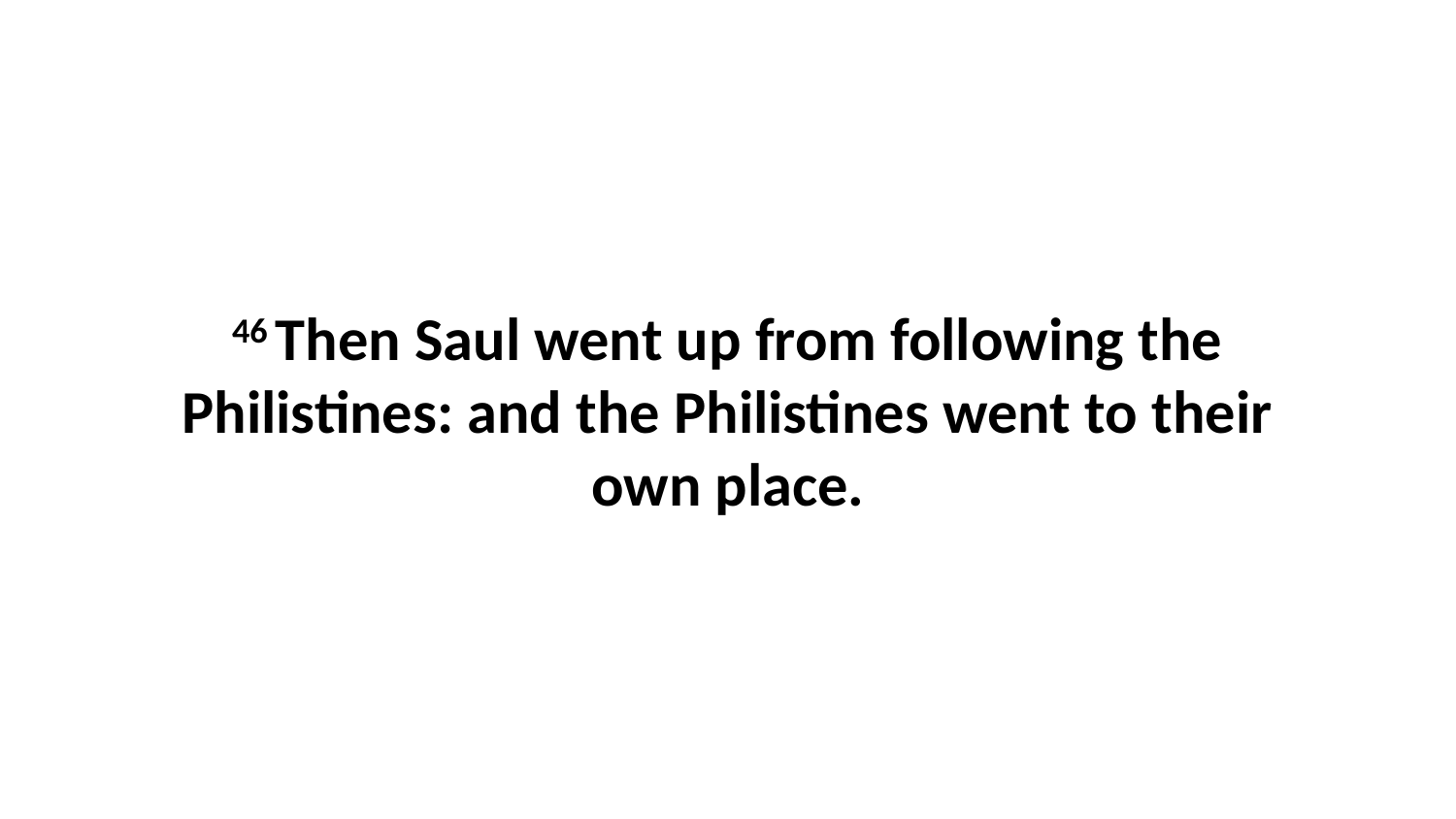

46 Then Saul went up from following the Philistines: and the Philistines went to their own place.